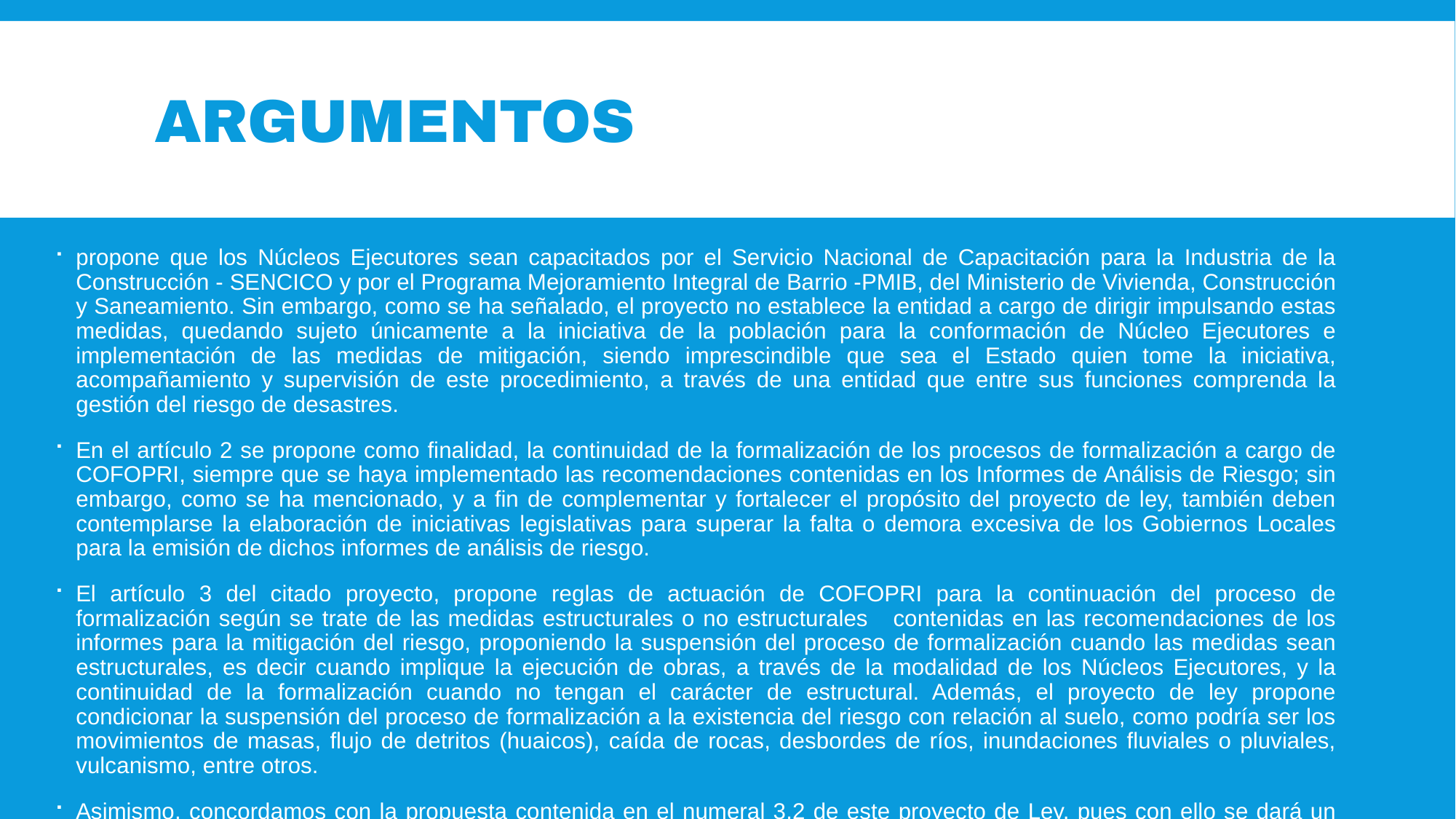

# ARGUMENTOS
propone que los Núcleos Ejecutores sean capacitados por el Servicio Nacional de Capacitación para la Industria de la Construcción - SENCICO y por el Programa Mejoramiento Integral de Barrio -PMIB, del Ministerio de Vivienda, Construcción y Saneamiento. Sin embargo, como se ha señalado, el proyecto no establece la entidad a cargo de dirigir impulsando estas medidas, quedando sujeto únicamente a la iniciativa de la población para la conformación de Núcleo Ejecutores e implementación de las medidas de mitigación, siendo imprescindible que sea el Estado quien tome la iniciativa, acompañamiento y supervisión de este procedimiento, a través de una entidad que entre sus funciones comprenda la gestión del riesgo de desastres.
En el artículo 2 se propone como finalidad, la continuidad de la formalización de los procesos de formalización a cargo de COFOPRI, siempre que se haya implementado las recomendaciones contenidas en los Informes de Análisis de Riesgo; sin embargo, como se ha mencionado, y a fin de complementar y fortalecer el propósito del proyecto de ley, también deben contemplarse la elaboración de iniciativas legislativas para superar la falta o demora excesiva de los Gobiernos Locales para la emisión de dichos informes de análisis de riesgo.
El artículo 3 del citado proyecto, propone reglas de actuación de COFOPRI para la continuación del proceso de formalización según se trate de las medidas estructurales o no estructurales   contenidas en las recomendaciones de los informes para la mitigación del riesgo, proponiendo la suspensión del proceso de formalización cuando las medidas sean estructurales, es decir cuando implique la ejecución de obras, a través de la modalidad de los Núcleos Ejecutores, y la continuidad de la formalización cuando no tengan el carácter de estructural. Además, el proyecto de ley propone condicionar la suspensión del proceso de formalización a la existencia del riesgo con relación al suelo, como podría ser los movimientos de masas, flujo de detritos (huaicos), caída de rocas, desbordes de ríos, inundaciones fluviales o pluviales, vulcanismo, entre otros.
Asimismo, concordamos con la propuesta contenida en el numeral 3.2 de este proyecto de Ley, pues con ello se dará un mayor impulso a los procesos de formalización.